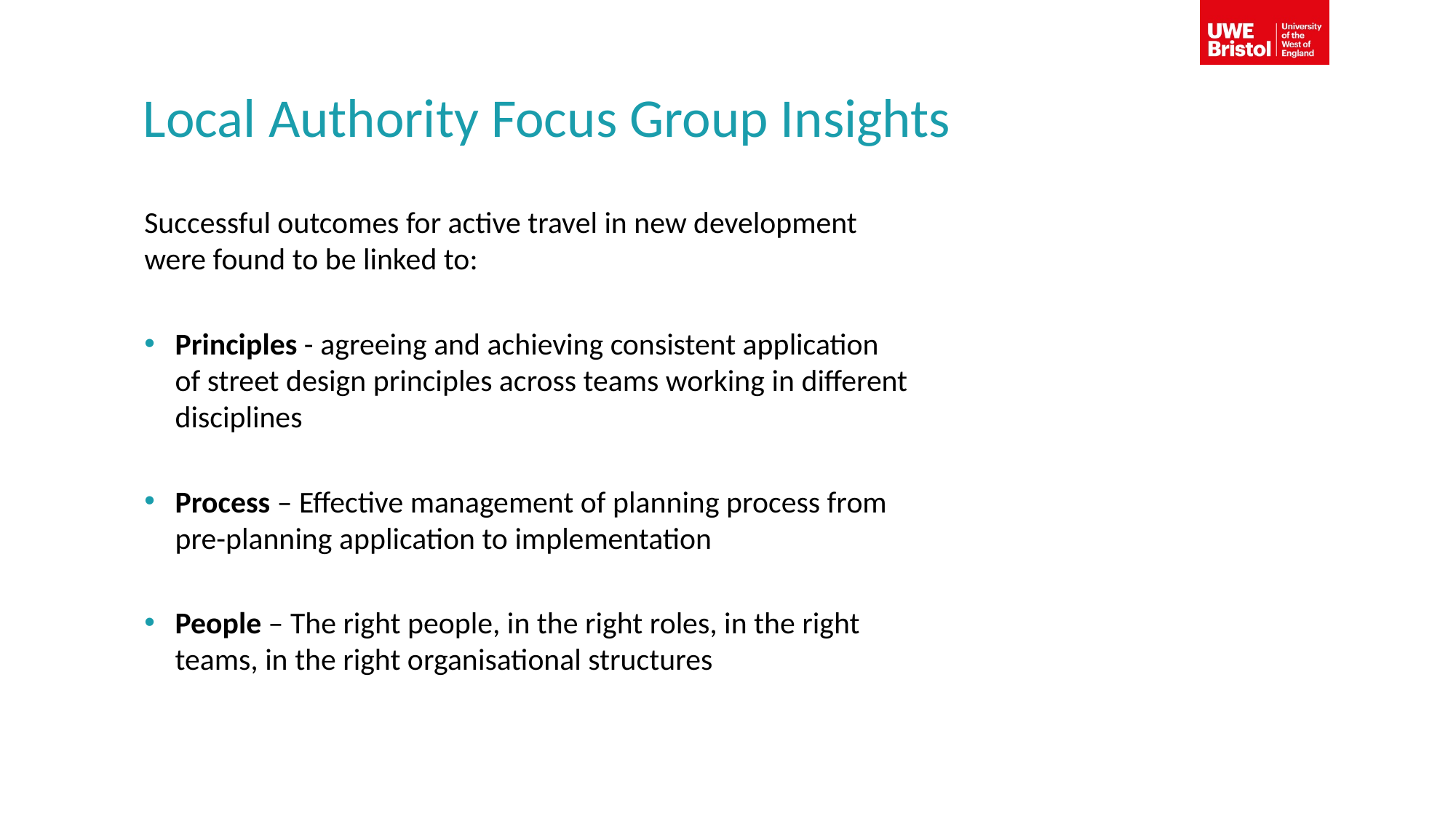

# Local Authority Focus Group Insights
Successful outcomes for active travel in new development were found to be linked to:

Principles - agreeing and achieving consistent application of street design principles across teams working in different disciplines

Process – Effective management of planning process from pre-planning application to implementation

People – The right people, in the right roles, in the right teams, in the right organisational structures